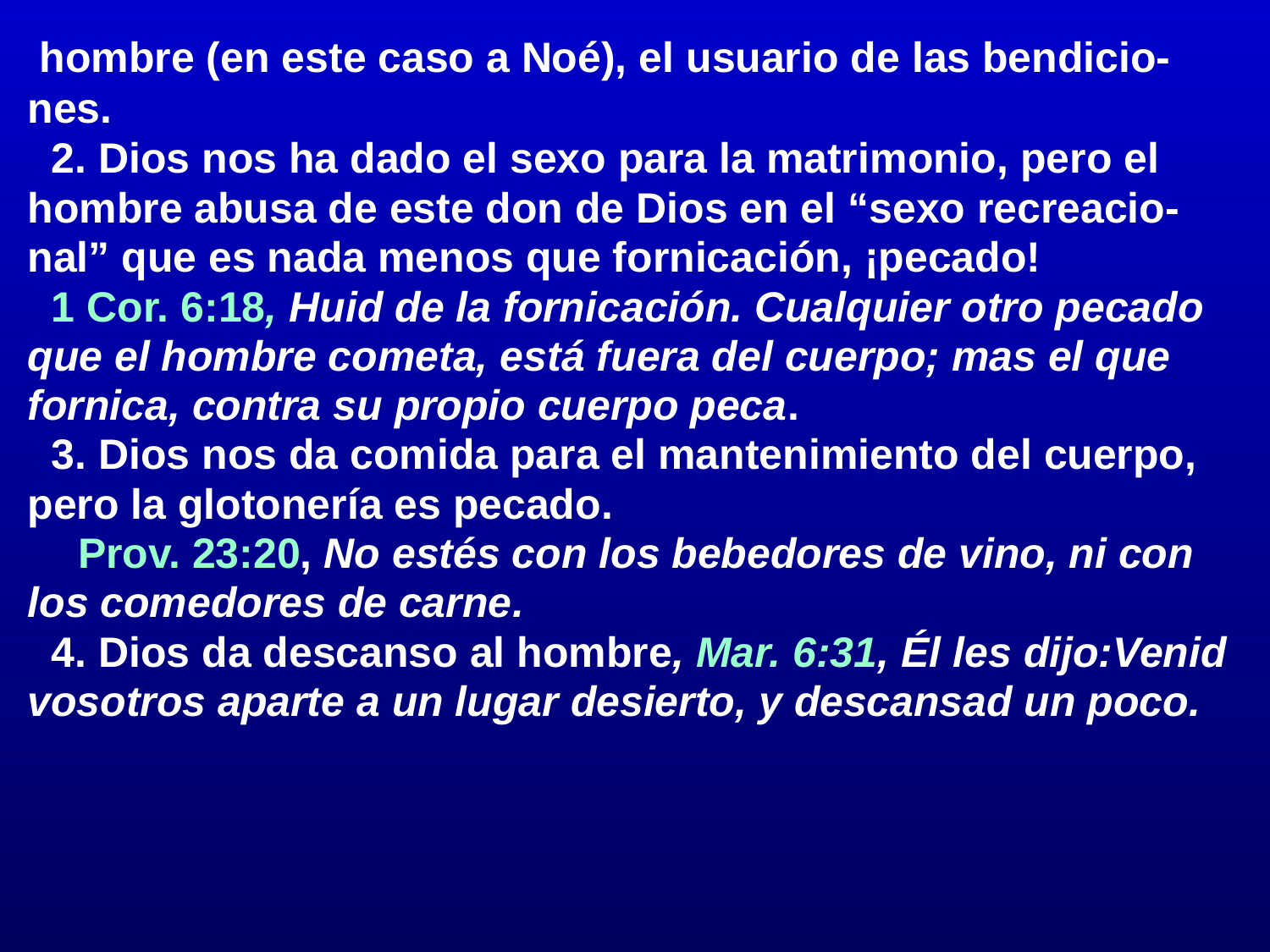

# hombre (en este caso a Noé), el usuario de las bendicio-nes.
	2. Dios nos ha dado el sexo para la matrimonio, pero el hombre abusa de este don de Dios en el “sexo recreacio- nal” que es nada menos que fornicación, ¡pecado!
	1 Cor. 6:18, Huid de la fornicación. Cualquier otro pecado que el hombre cometa, está fuera del cuerpo; mas el que fornica, contra su propio cuerpo peca.
 	3. Dios nos da comida para el mantenimiento del cuerpo, pero la glotonería es pecado.
		Prov. 23:20, No estés con los bebedores de vino, ni con los comedores de carne.
	4. Dios da descanso al hombre, Mar. 6:31, Él les dijo:Venid vosotros aparte a un lugar desierto, y descansad un poco.